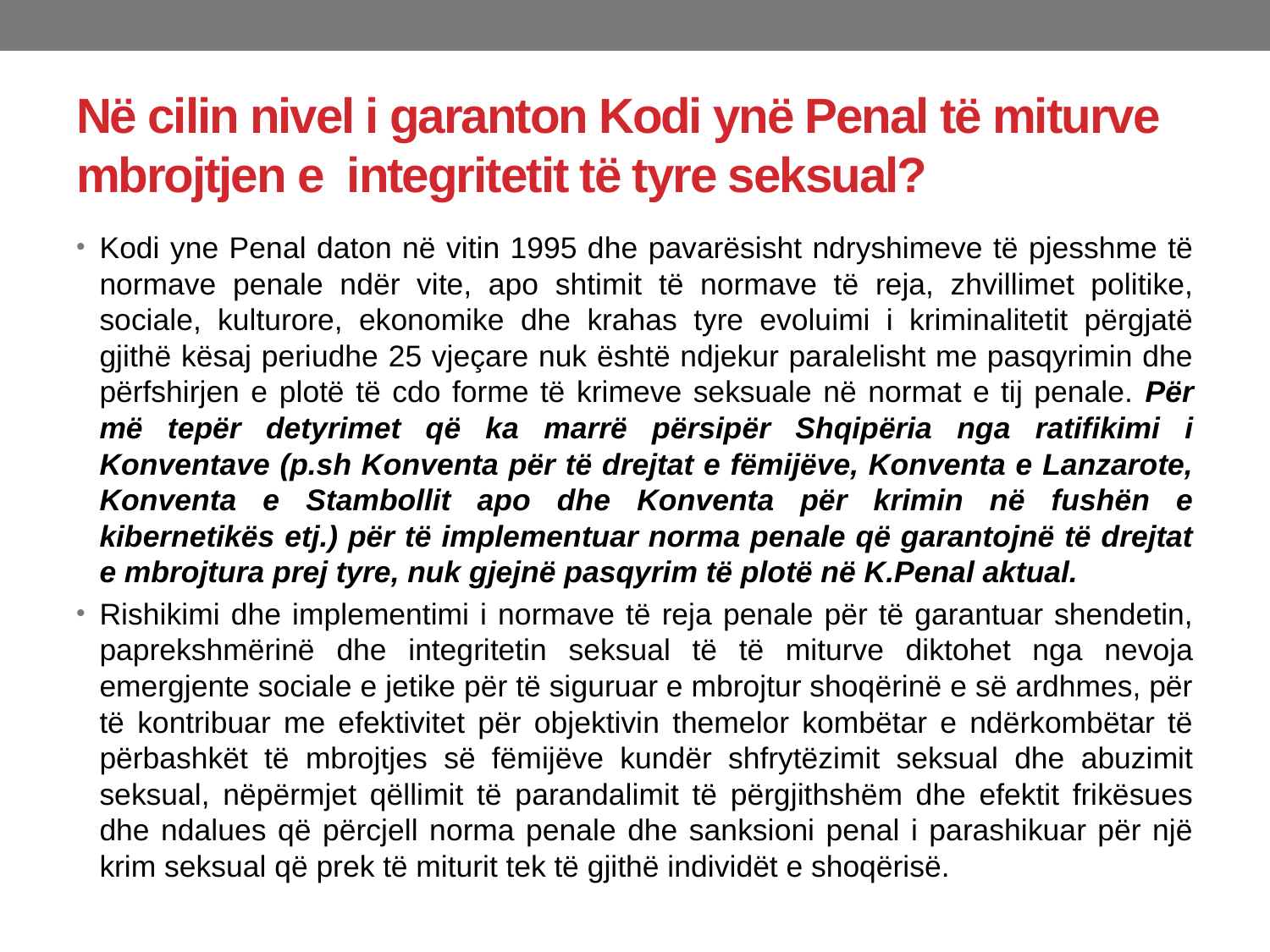

# Në cilin nivel i garanton Kodi ynë Penal të miturve mbrojtjen e  integritetit të tyre seksual?
Kodi yne Penal daton në vitin 1995 dhe pavarësisht ndryshimeve të pjesshme të normave penale ndër vite, apo shtimit të normave të reja, zhvillimet politike, sociale, kulturore, ekonomike dhe krahas tyre evoluimi i kriminalitetit përgjatë gjithë kësaj periudhe 25 vjeçare nuk është ndjekur paralelisht me pasqyrimin dhe përfshirjen e plotë të cdo forme të krimeve seksuale në normat e tij penale. Për më tepër detyrimet që ka marrë përsipër Shqipëria nga ratifikimi i Konventave (p.sh Konventa për të drejtat e fëmijëve, Konventa e Lanzarote, Konventa e Stambollit apo dhe Konventa për krimin në fushën e kibernetikës etj.) për të implementuar norma penale që garantojnë të drejtat e mbrojtura prej tyre, nuk gjejnë pasqyrim të plotë në K.Penal aktual.
Rishikimi dhe implementimi i normave të reja penale për të garantuar shendetin, paprekshmërinë dhe integritetin seksual të të miturve diktohet nga nevoja emergjente sociale e jetike për të siguruar e mbrojtur shoqërinë e së ardhmes, për të kontribuar me efektivitet për objektivin themelor kombëtar e ndërkombëtar të përbashkët të mbrojtjes së fëmijëve kundër shfrytëzimit seksual dhe abuzimit seksual, nëpërmjet qëllimit të parandalimit të përgjithshëm dhe efektit frikësues dhe ndalues që përcjell norma penale dhe sanksioni penal i parashikuar për një krim seksual që prek të miturit tek të gjithë individët e shoqërisë.